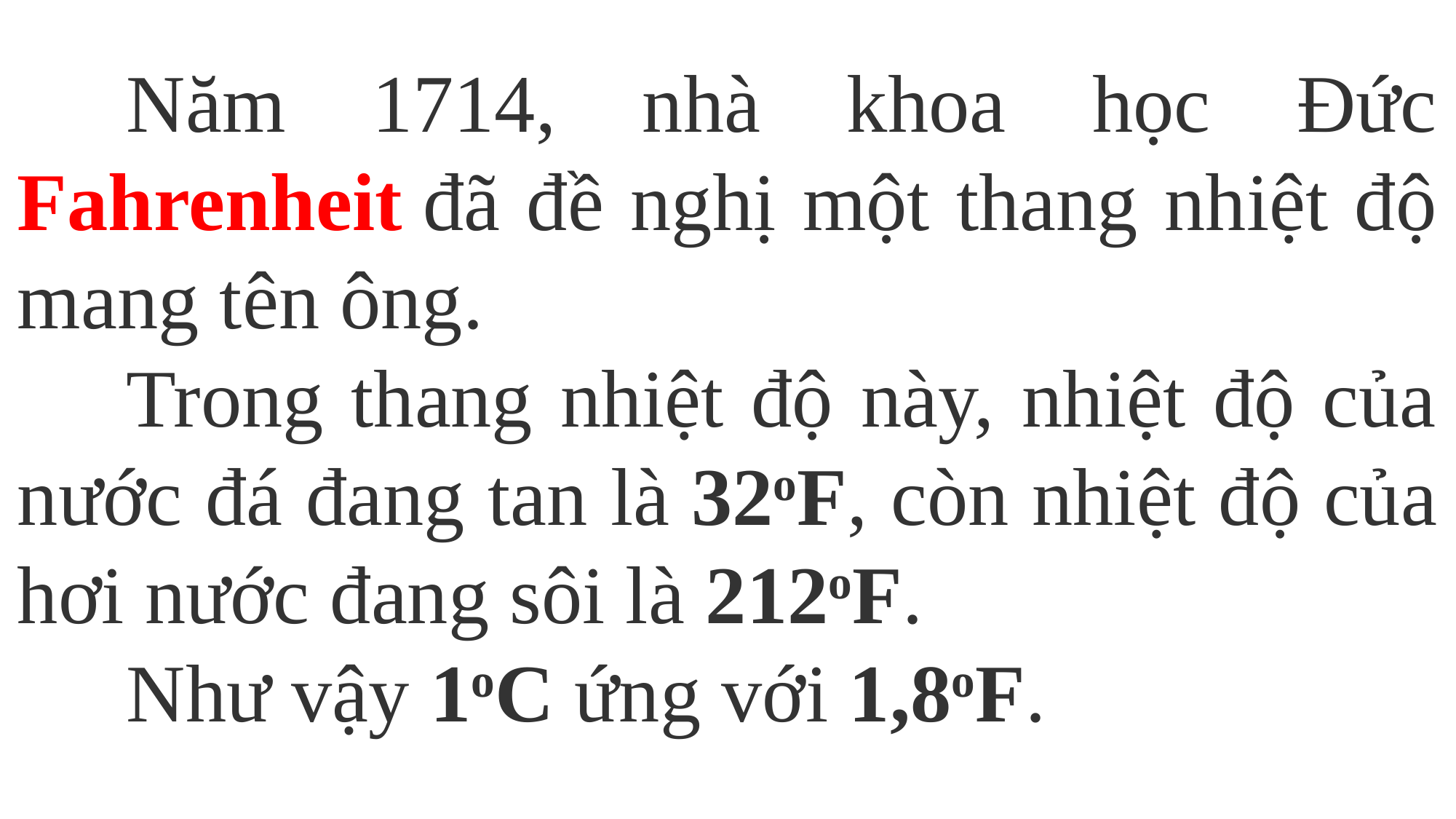

Năm 1714, nhà khoa học Đức Fahrenheit đã đề nghị một thang nhiệt độ mang tên ông.
	Trong thang nhiệt độ này, nhiệt độ của nước đá đang tan là 32oF, còn nhiệt độ của hơi nước đang sôi là 212oF.
	Như vậy 1oC ứng với 1,8oF.